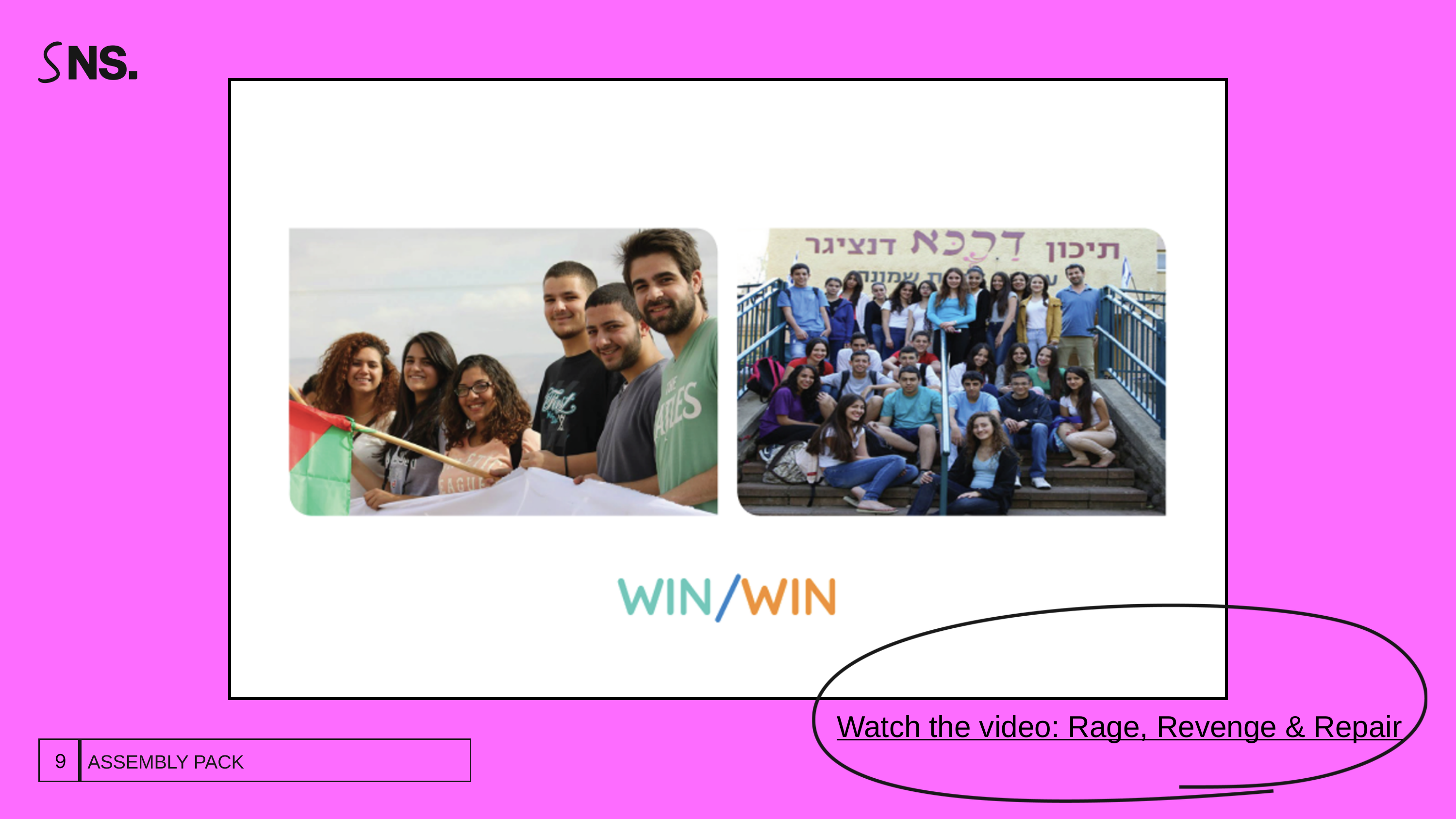

Watch the video: Rage, Revenge & Repair

ASSEMBLY PACK
9